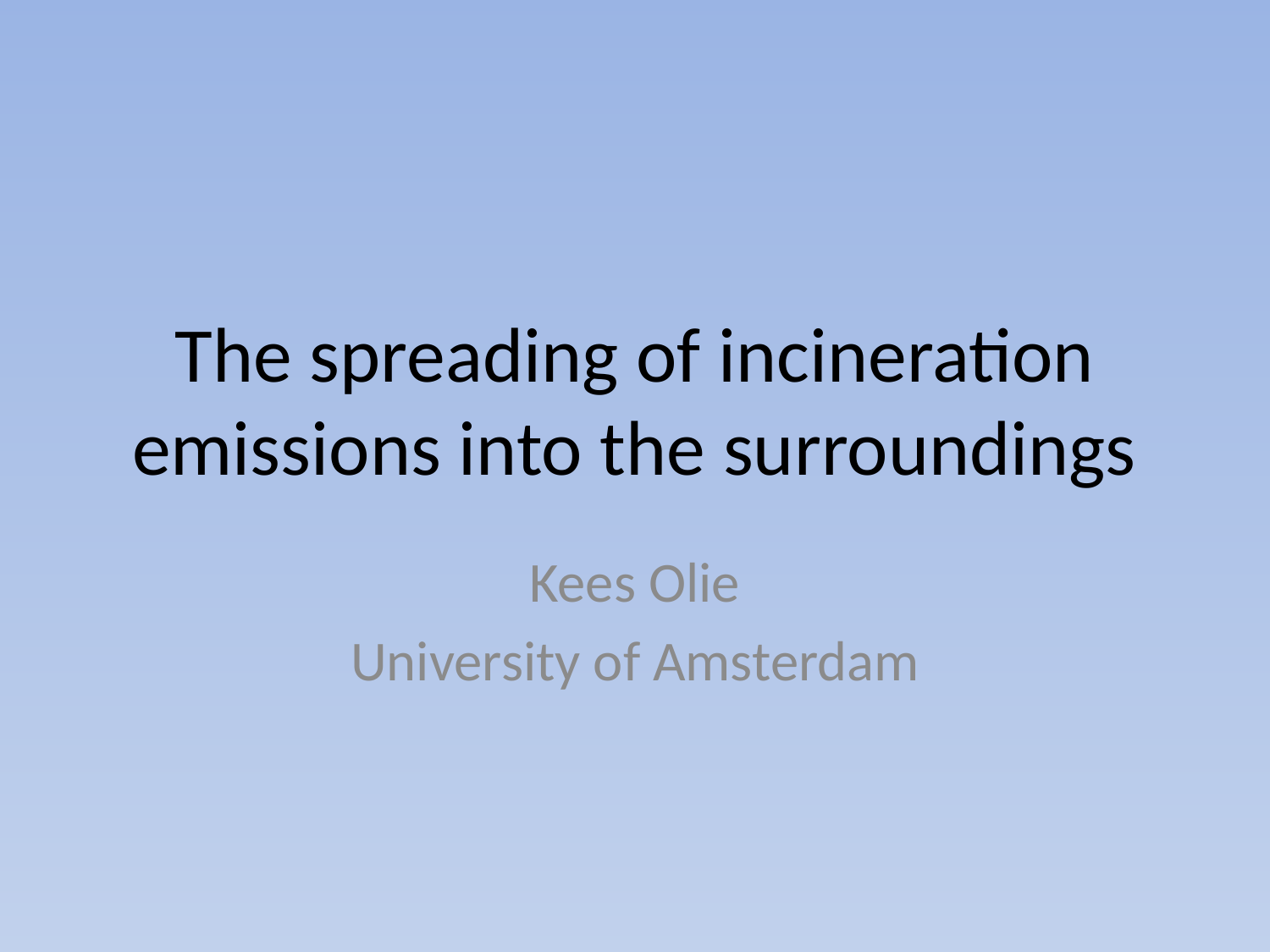

# The spreading of incineration emissions into the surroundings
Kees Olie
University of Amsterdam